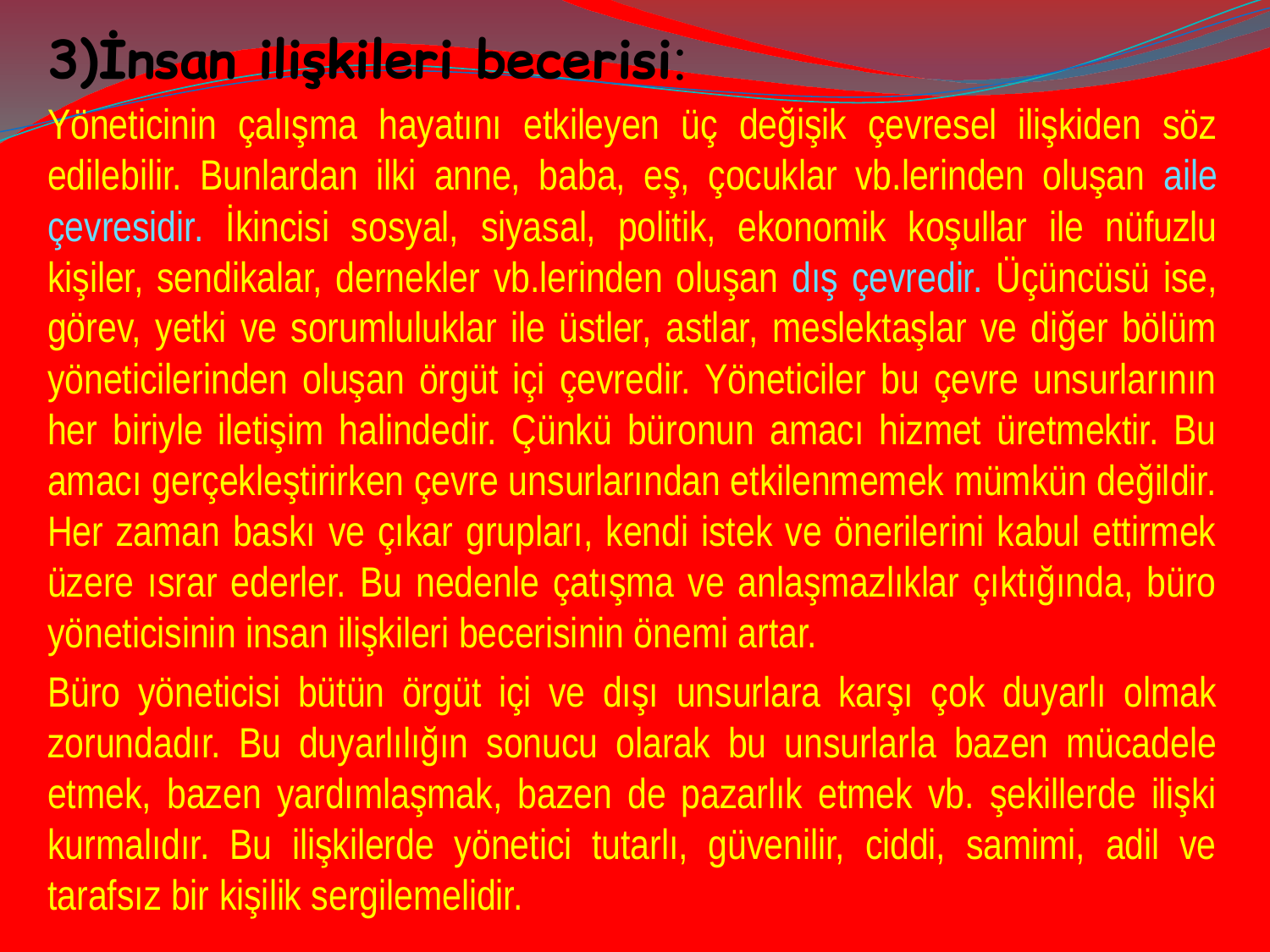

3)İnsan ilişkileri becerisi:
		Yöneticinin çalışma hayatını etkileyen üç değişik çevresel ilişkiden söz edilebilir. Bunlardan ilki anne, baba, eş, çocuklar vb.lerinden oluşan aile çevresidir. İkincisi sosyal, siyasal, politik, ekonomik koşullar ile nüfuzlu kişiler, sendikalar, dernekler vb.lerinden oluşan dış çevredir. Üçüncüsü ise, görev, yetki ve sorumluluklar ile üstler, astlar, meslektaşlar ve diğer bölüm yöneticilerinden oluşan örgüt içi çevredir. Yöneticiler bu çevre unsurlarının her biriyle iletişim halindedir. Çünkü büronun amacı hizmet üretmektir. Bu amacı gerçekleştirirken çevre unsurlarından etkilenmemek mümkün değildir. Her zaman baskı ve çıkar grupları, kendi istek ve önerilerini kabul ettirmek üzere ısrar ederler. Bu nedenle çatışma ve anlaşmazlıklar çıktığında, büro yöneticisinin insan ilişkileri becerisinin önemi artar.
		Büro yöneticisi bütün örgüt içi ve dışı unsurlara karşı çok duyarlı olmak zorundadır. Bu duyarlılığın sonucu olarak bu unsurlarla bazen mücadele etmek, bazen yardımlaşmak, bazen de pazarlık etmek vb. şekillerde ilişki kurmalıdır. Bu ilişkilerde yönetici tutarlı, güvenilir, ciddi, samimi, adil ve tarafsız bir kişilik sergilemelidir.